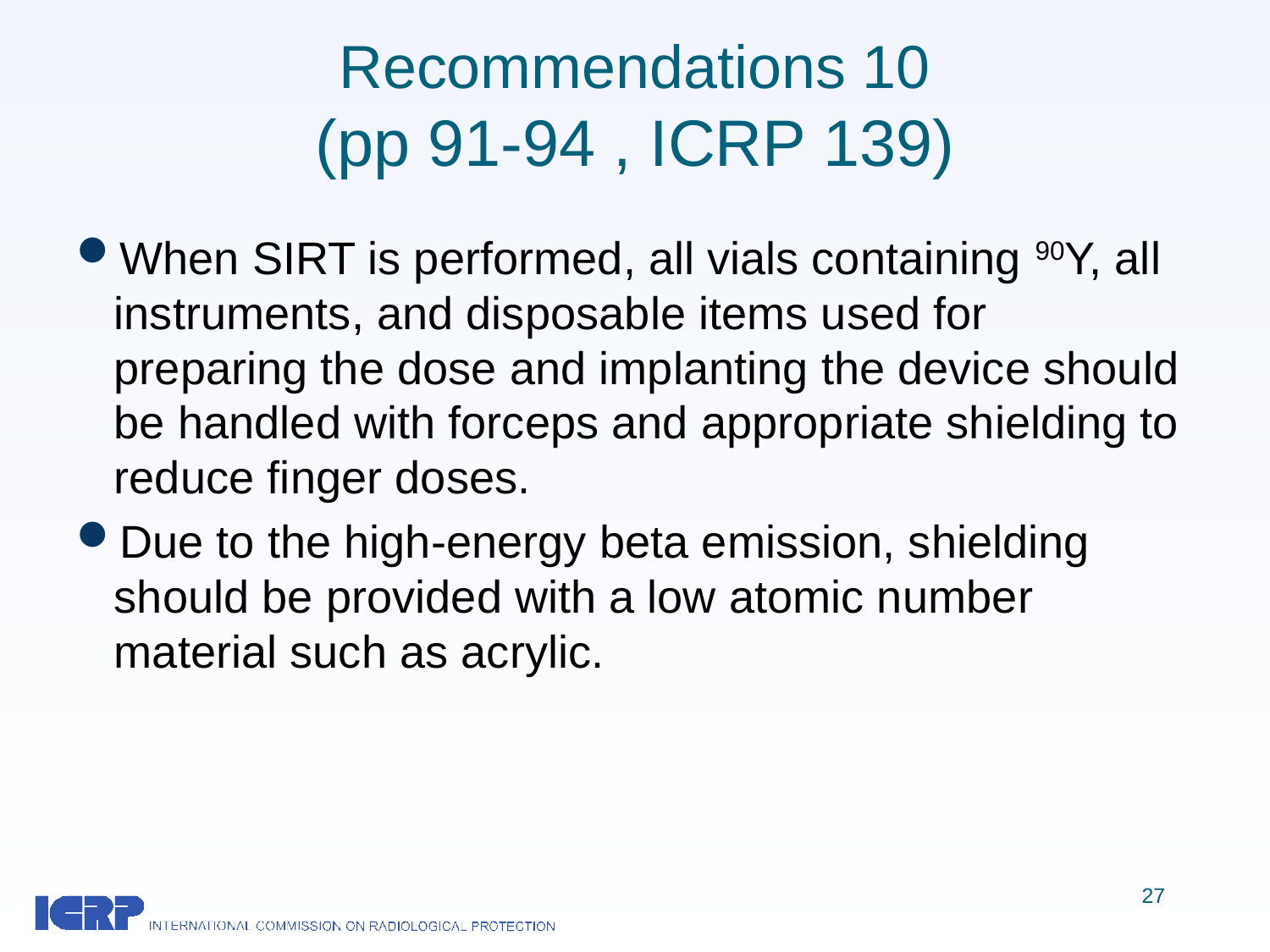

# Recommendations 10 (pp 91-94 , ICRP 139)
When SIRT is performed, all vials containing 90Y, all instruments, and disposable items used for preparing the dose and implanting the device should be handled with forceps and appropriate shielding to reduce ﬁnger doses.
Due to the high-energy beta emission, shielding should be provided with a low atomic number material such as acrylic.

27